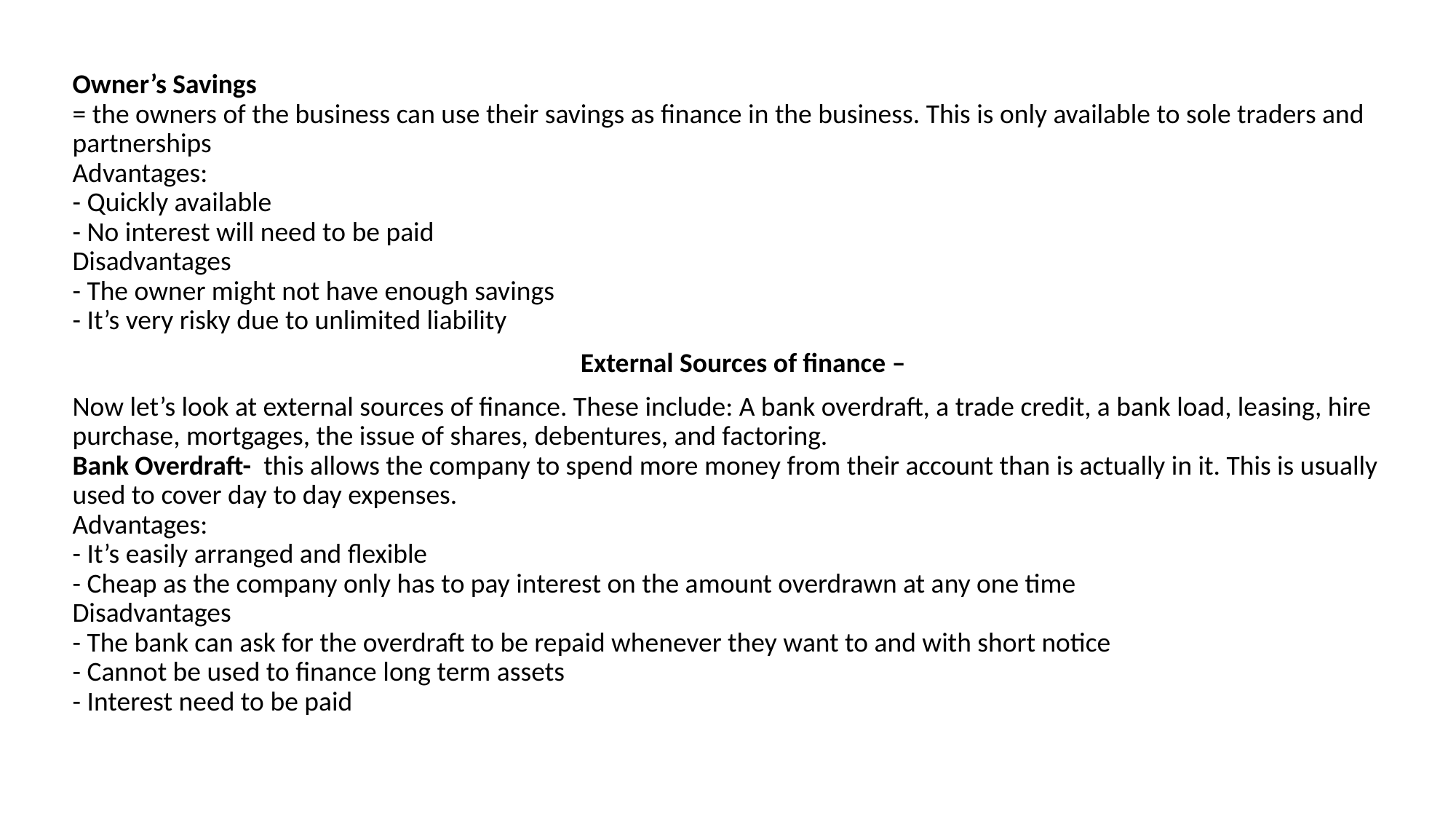

Owner’s Savings
= the owners of the business can use their savings as finance in the business. This is only available to sole traders and partnerships
Advantages:
- Quickly available
- No interest will need to be paid
Disadvantages
- The owner might not have enough savings
- It’s very risky due to unlimited liability
External Sources of finance –
Now let’s look at external sources of finance. These include: A bank overdraft, a trade credit, a bank load, leasing, hire purchase, mortgages, the issue of shares, debentures, and factoring.
Bank Overdraft-  this allows the company to spend more money from their account than is actually in it. This is usually used to cover day to day expenses.
Advantages:
- It’s easily arranged and flexible
- Cheap as the company only has to pay interest on the amount overdrawn at any one time
Disadvantages
- The bank can ask for the overdraft to be repaid whenever they want to and with short notice
- Cannot be used to finance long term assets
- Interest need to be paid